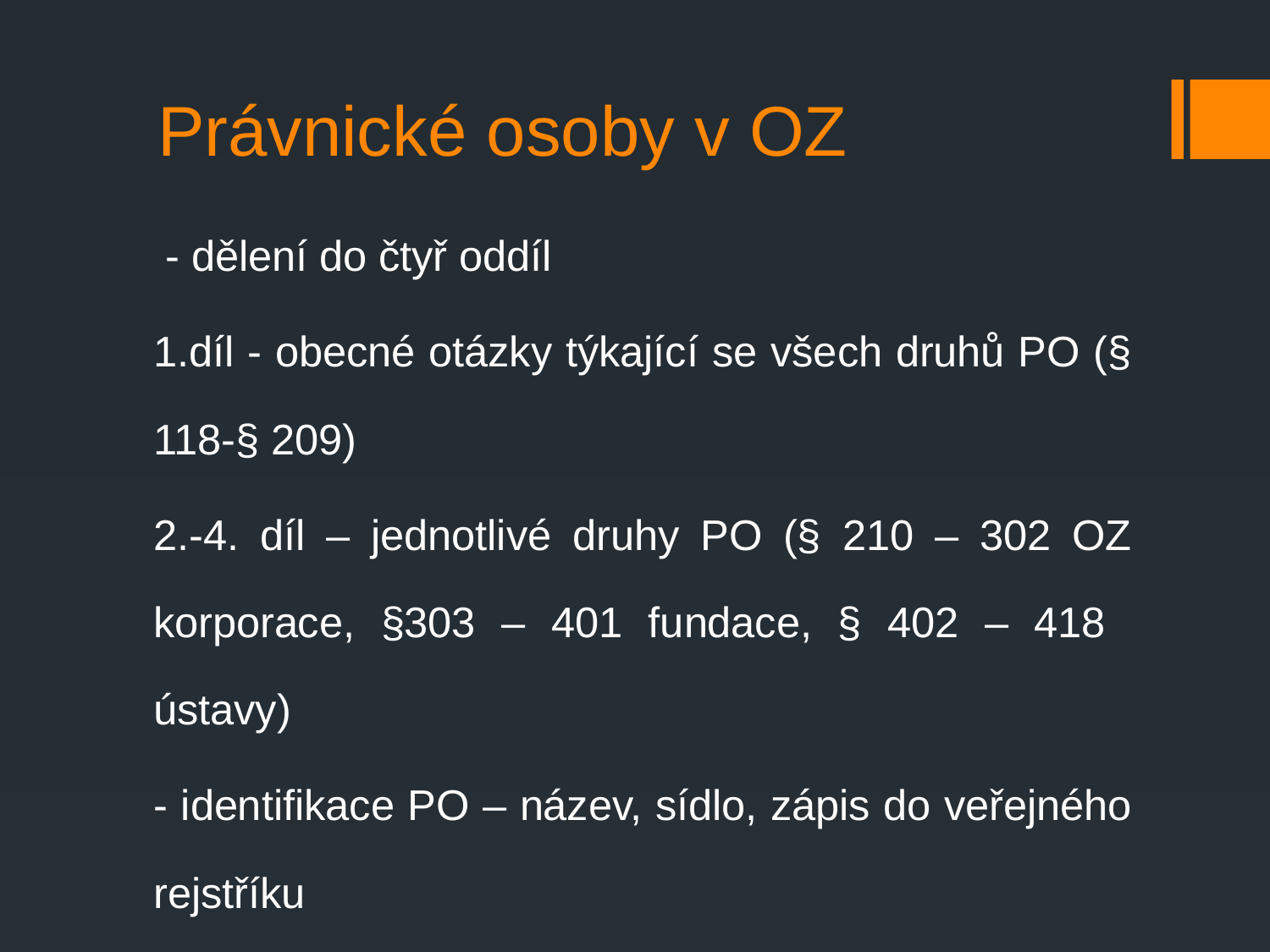

# Právnické osoby v OZ
 - dělení do čtyř oddíl
1.díl - obecné otázky týkající se všech druhů PO (§ 118-§ 209)
2.-4. díl – jednotlivé druhy PO (§ 210 – 302 OZ korporace, §303 – 401 fundace, § 402 – 418  ústavy)
- identifikace PO – název, sídlo, zápis do veřejného rejstříku